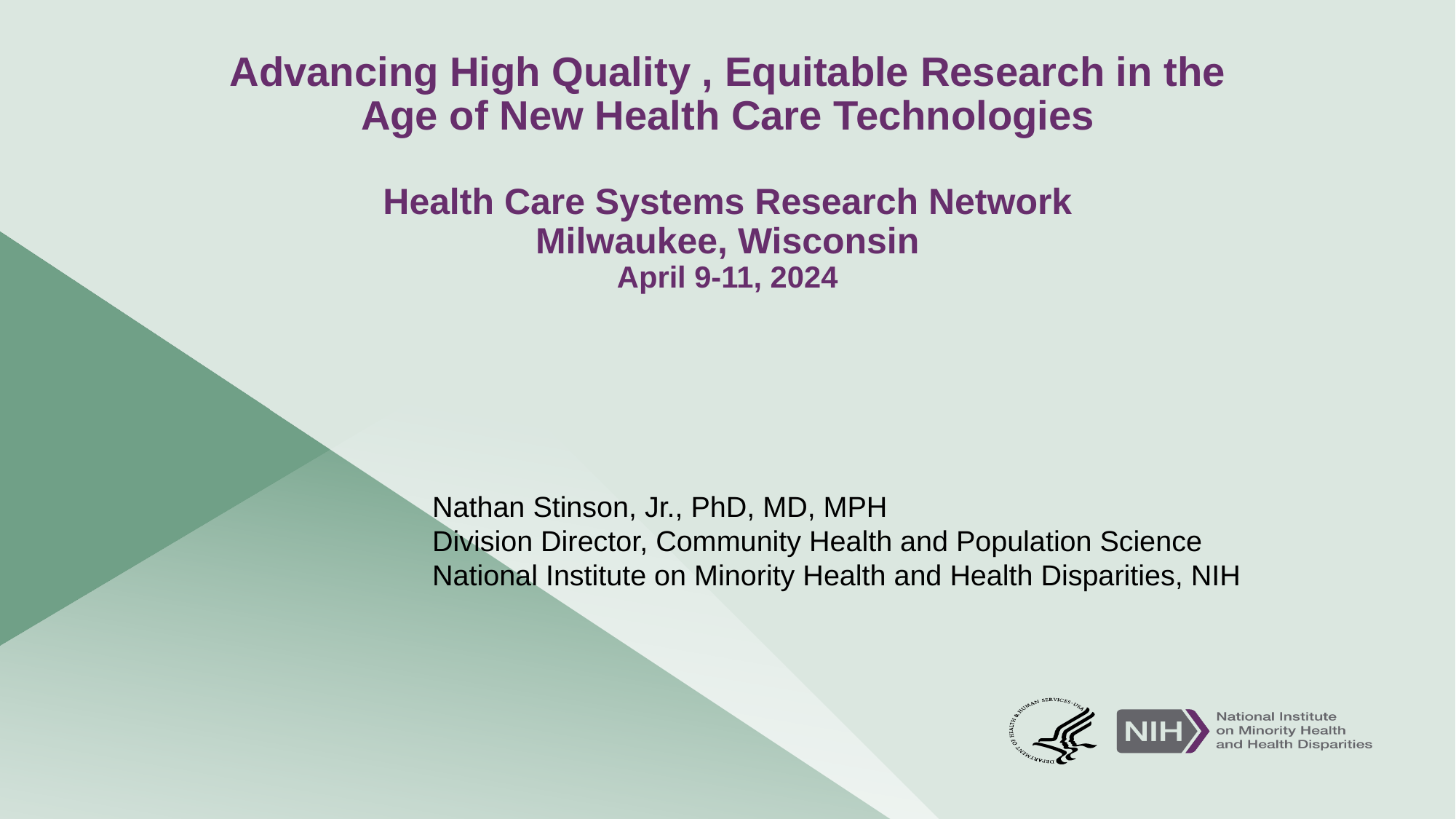

# Advancing High Quality , Equitable Research in the Age of New Health Care Technologies Health Care Systems Research Network Milwaukee, Wisconsin April 9-11, 2024

Nathan Stinson, Jr., PhD, MD, MPH
Division Director, Community Health and Population Science
National Institute on Minority Health and Health Disparities, NIH